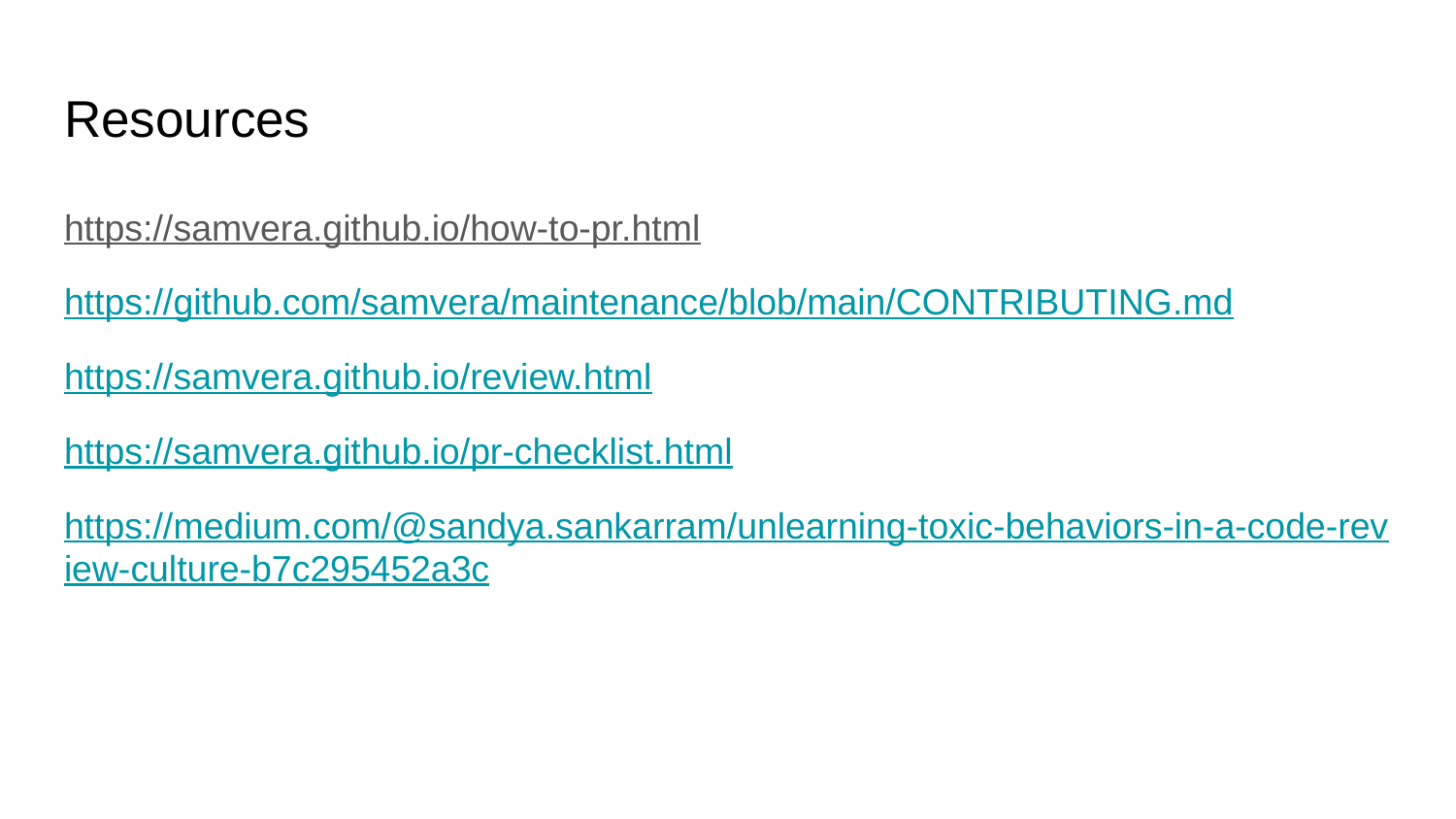

# Resources
https://samvera.github.io/how-to-pr.html
https://github.com/samvera/maintenance/blob/main/CONTRIBUTING.md
https://samvera.github.io/review.html
https://samvera.github.io/pr-checklist.html
https://medium.com/@sandya.sankarram/unlearning-toxic-behaviors-in-a-code-review-culture-b7c295452a3c